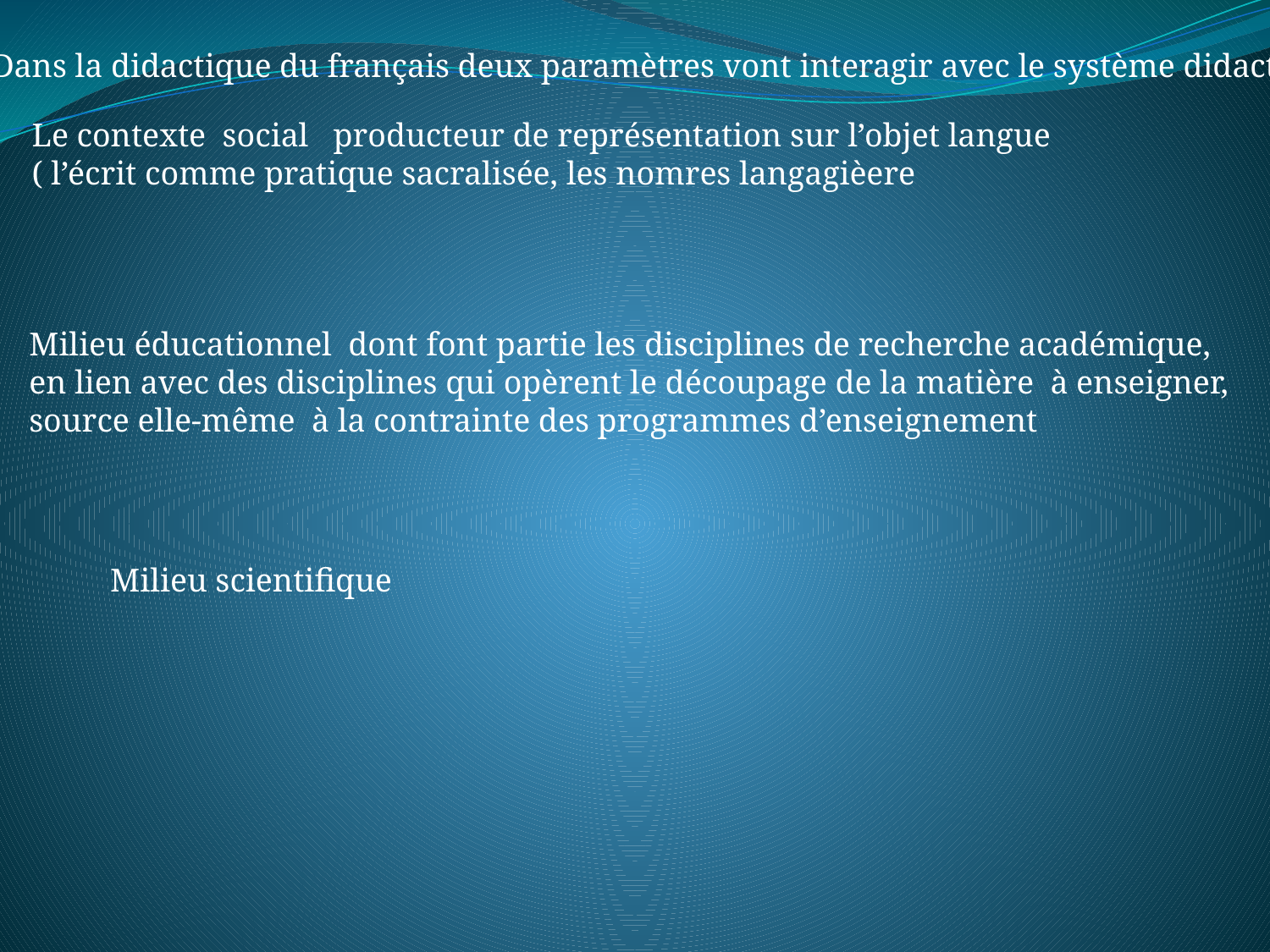

Dans la didactique du français deux paramètres vont interagir avec le système didactique :
Le contexte  social   producteur de représentation sur l’objet langue
( l’écrit comme pratique sacralisée, les nomres langagièere
Milieu éducationnel  dont font partie les disciplines de recherche académique,
en lien avec des disciplines qui opèrent le découpage de la matière  à enseigner,
source elle-même  à la contrainte des programmes d’enseignement
Milieu scientifique